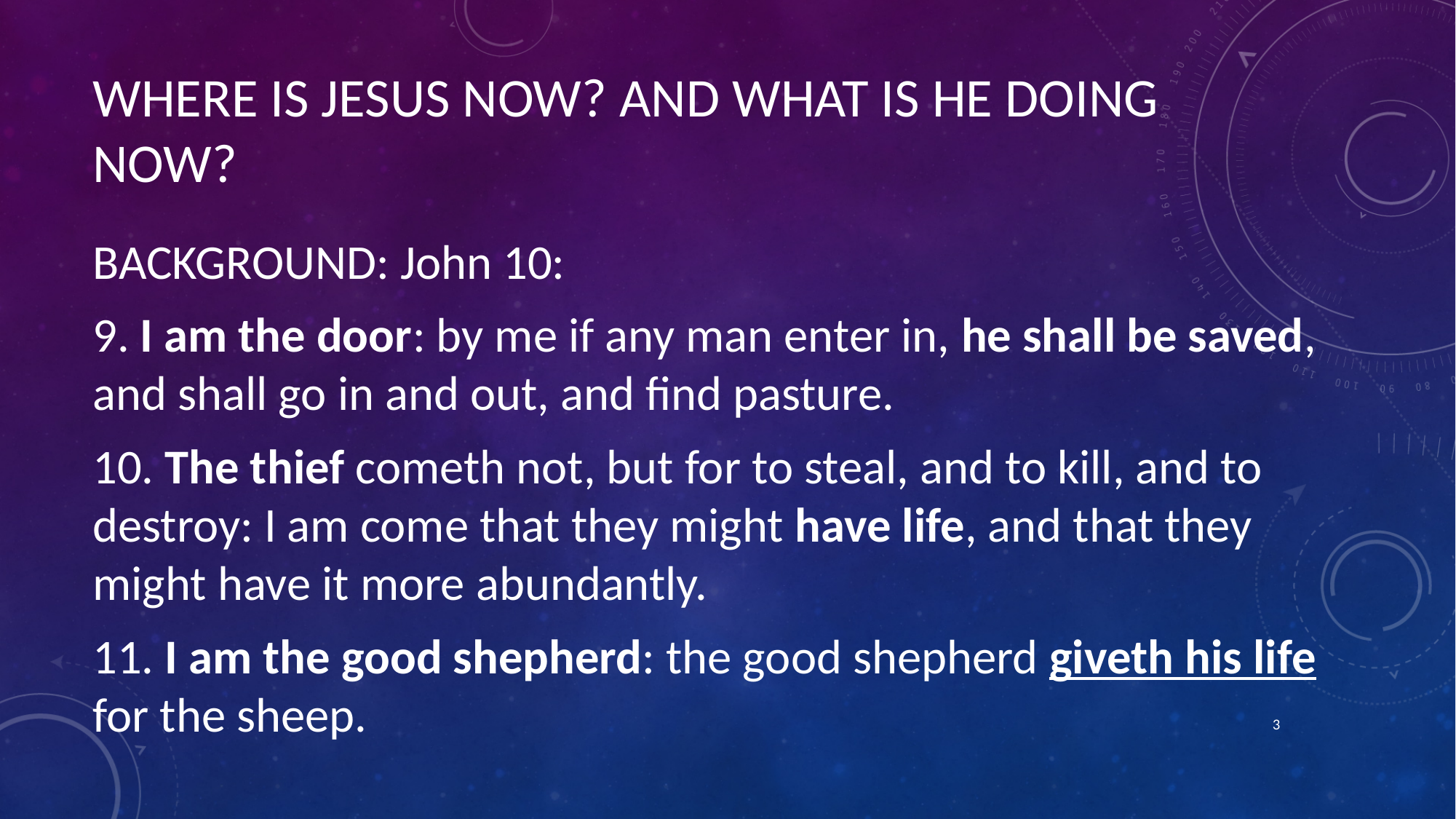

# WHERE IS JESUS NOW? AND WHAT IS HE DOING NOW?
BACKGROUND: John 10:
9. I am the door: by me if any man enter in, he shall be saved, and shall go in and out, and find pasture.
10. The thief cometh not, but for to steal, and to kill, and to destroy: I am come that they might have life, and that they might have it more abundantly.
11. I am the good shepherd: the good shepherd giveth his life for the sheep.
3